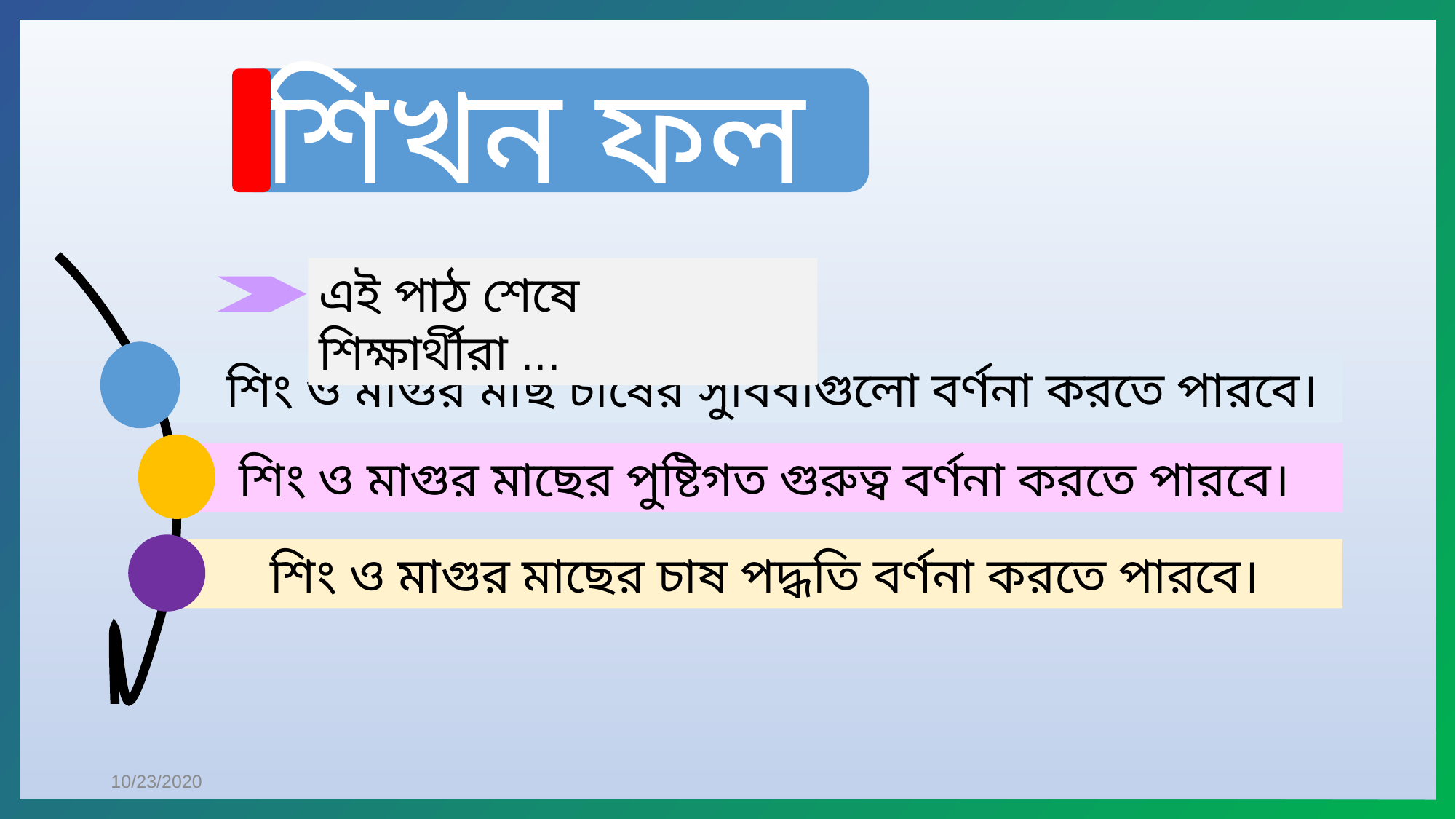

শিখন ফল

এই পাঠ শেষে শিক্ষার্থীরা ...

      শিং ও মাগুর মাছ চাষের সুবিধাগুলো বর্ণনা করতে পারবে।

    শিং ও মাগুর মাছের পুষ্টিগত গুরুত্ব বর্ণনা করতে পারবে।

       শিং ও মাগুর মাছের চাষ পদ্ধতি বর্ণনা করতে পারবে।
10/23/2020